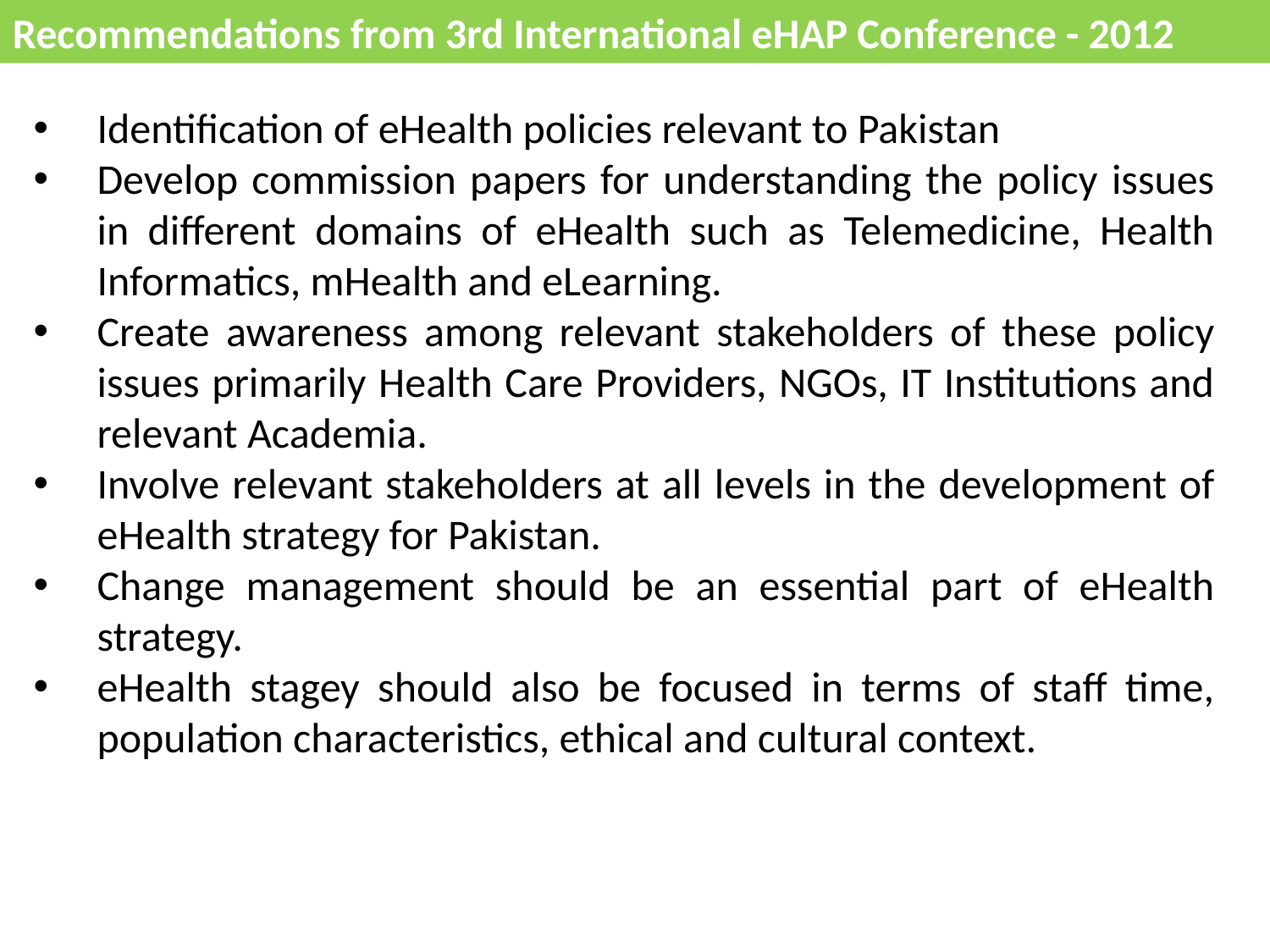

Recommendations from 3rd International eHAP Conference - 2012
Identification of eHealth policies relevant to Pakistan
Develop commission papers for understanding the policy issues in different domains of eHealth such as Telemedicine, Health Informatics, mHealth and eLearning.
Create awareness among relevant stakeholders of these policy issues primarily Health Care Providers, NGOs, IT Institutions and relevant Academia.
Involve relevant stakeholders at all levels in the development of eHealth strategy for Pakistan.
Change management should be an essential part of eHealth strategy.
eHealth stagey should also be focused in terms of staff time, population characteristics, ethical and cultural context.